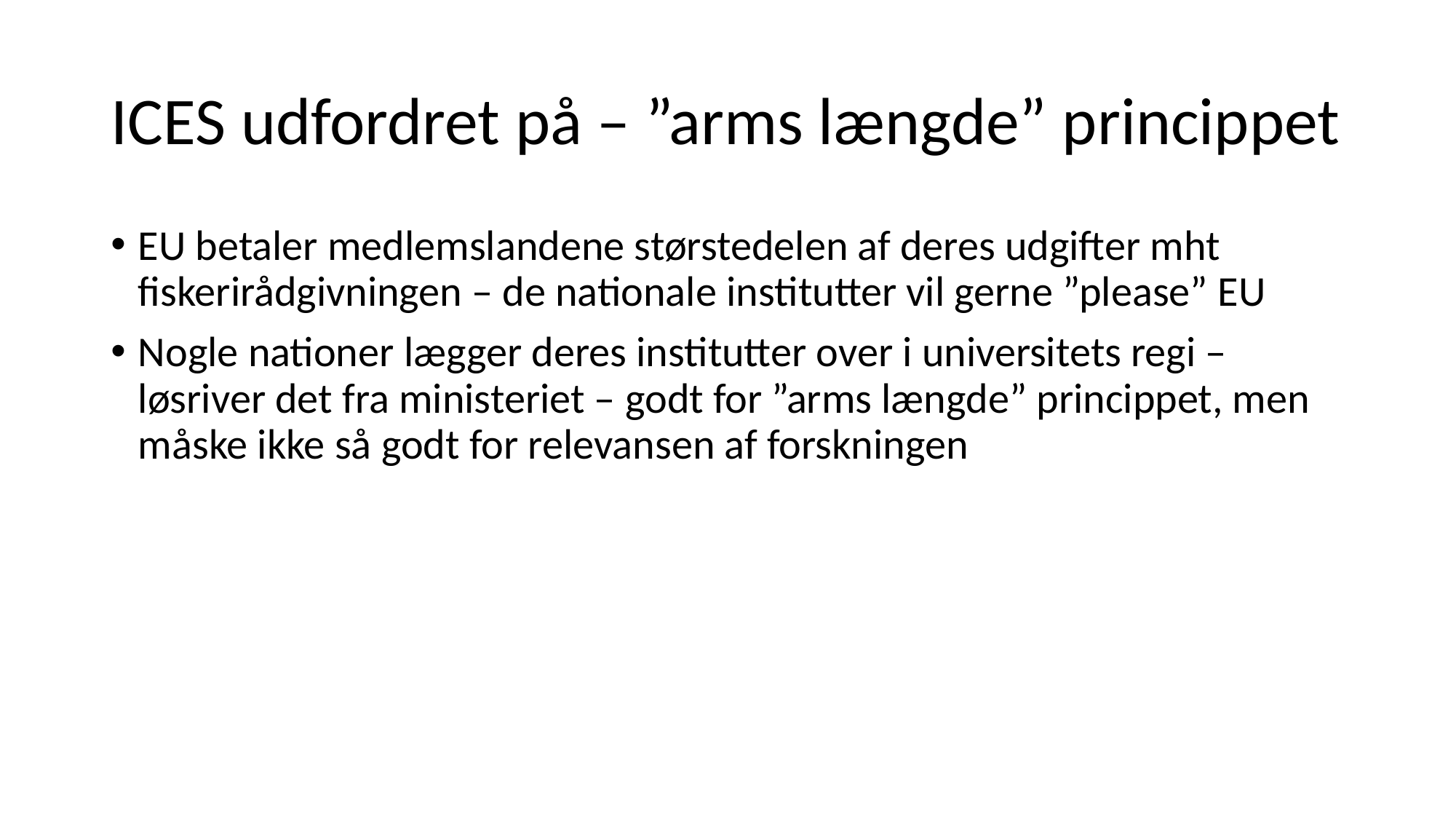

# ICES udfordret på – ”arms længde” princippet
EU betaler medlemslandene størstedelen af deres udgifter mht fiskerirådgivningen – de nationale institutter vil gerne ”please” EU
Nogle nationer lægger deres institutter over i universitets regi – løsriver det fra ministeriet – godt for ”arms længde” princippet, men måske ikke så godt for relevansen af forskningen